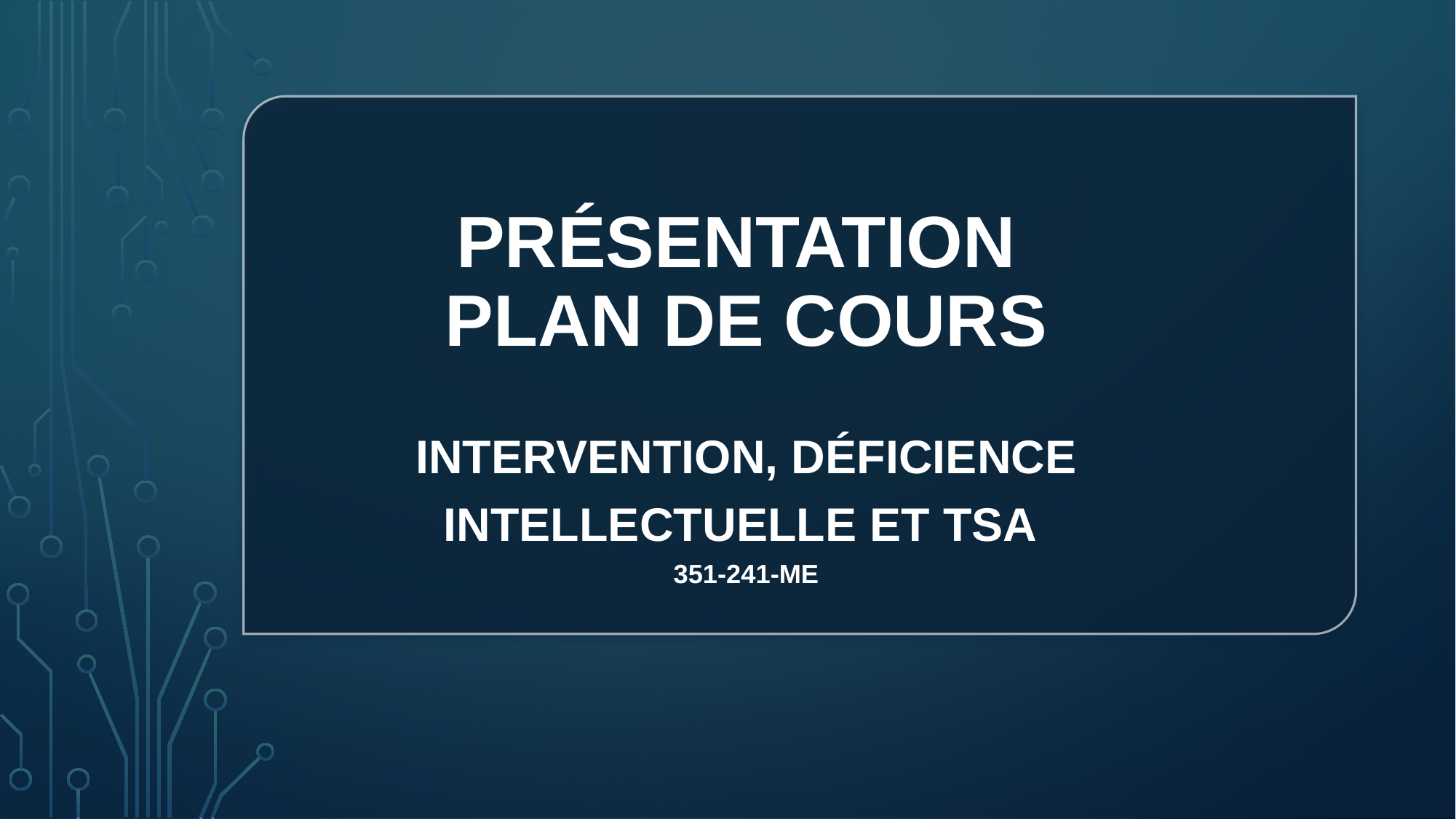

# Présentation plan de cours
Intervention, déficience intellectuelle et TSA
351-241-ME